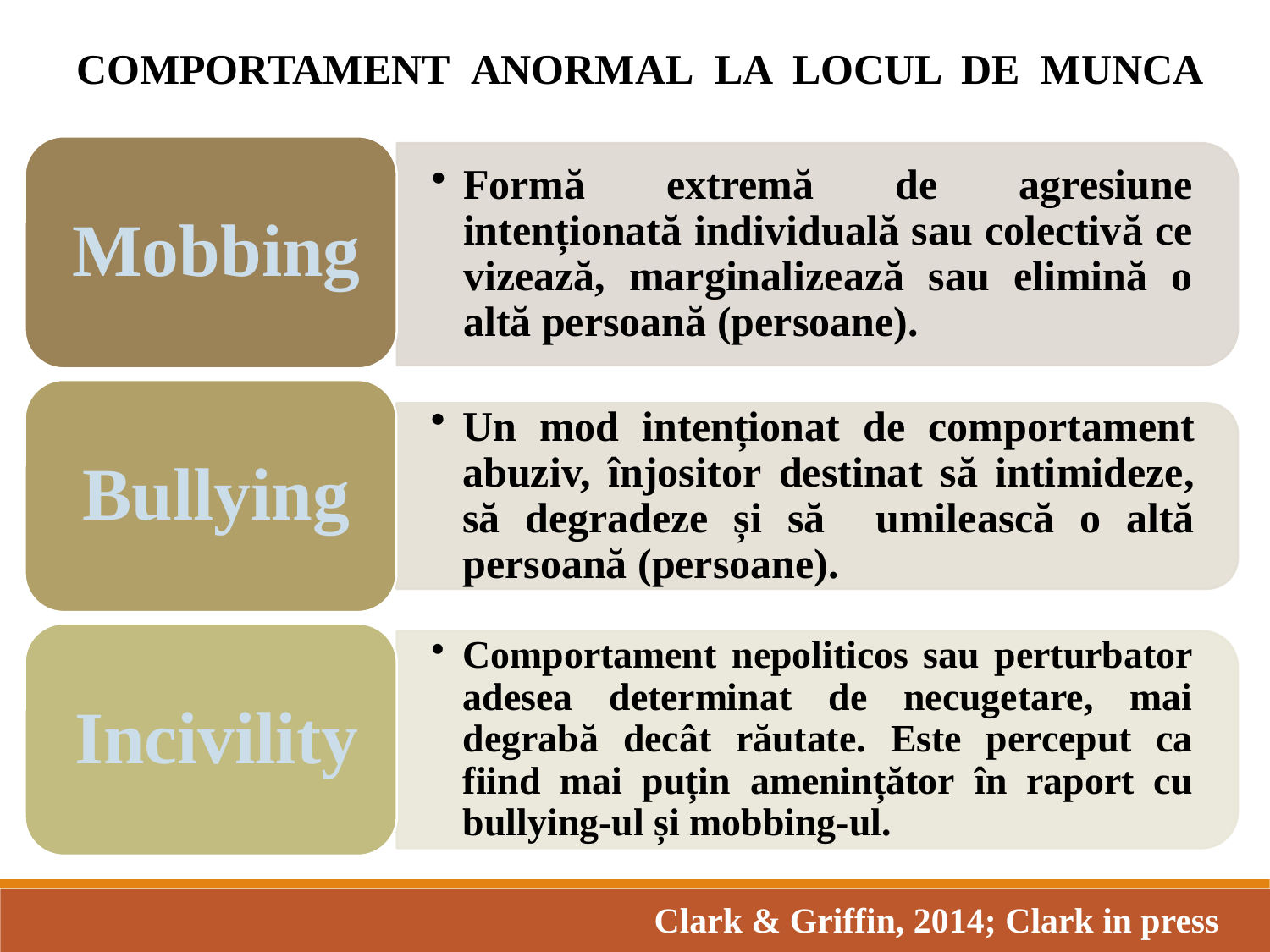

COMPORTAMENT  ANORMAL  LA  LOCUL  DE  MUNCA
Formă extremă de agresiune intenționată individuală sau colectivă ce vizează, marginalizează sau elimină o altă persoană (persoane).
Mobbing
Un mod intenționat de comportament abuziv, înjositor destinat să intimideze, să degradeze și să  umilească o altă persoană (persoane).
Bullying
Comportament nepoliticos sau perturbator adesea determinat de necugetare, mai degrabă decât răutate. Este perceput ca fiind mai puțin amenințător în raport cu bullying-ul și mobbing-ul.
Incivility
Clark & Griffin, 2014; Clark in press